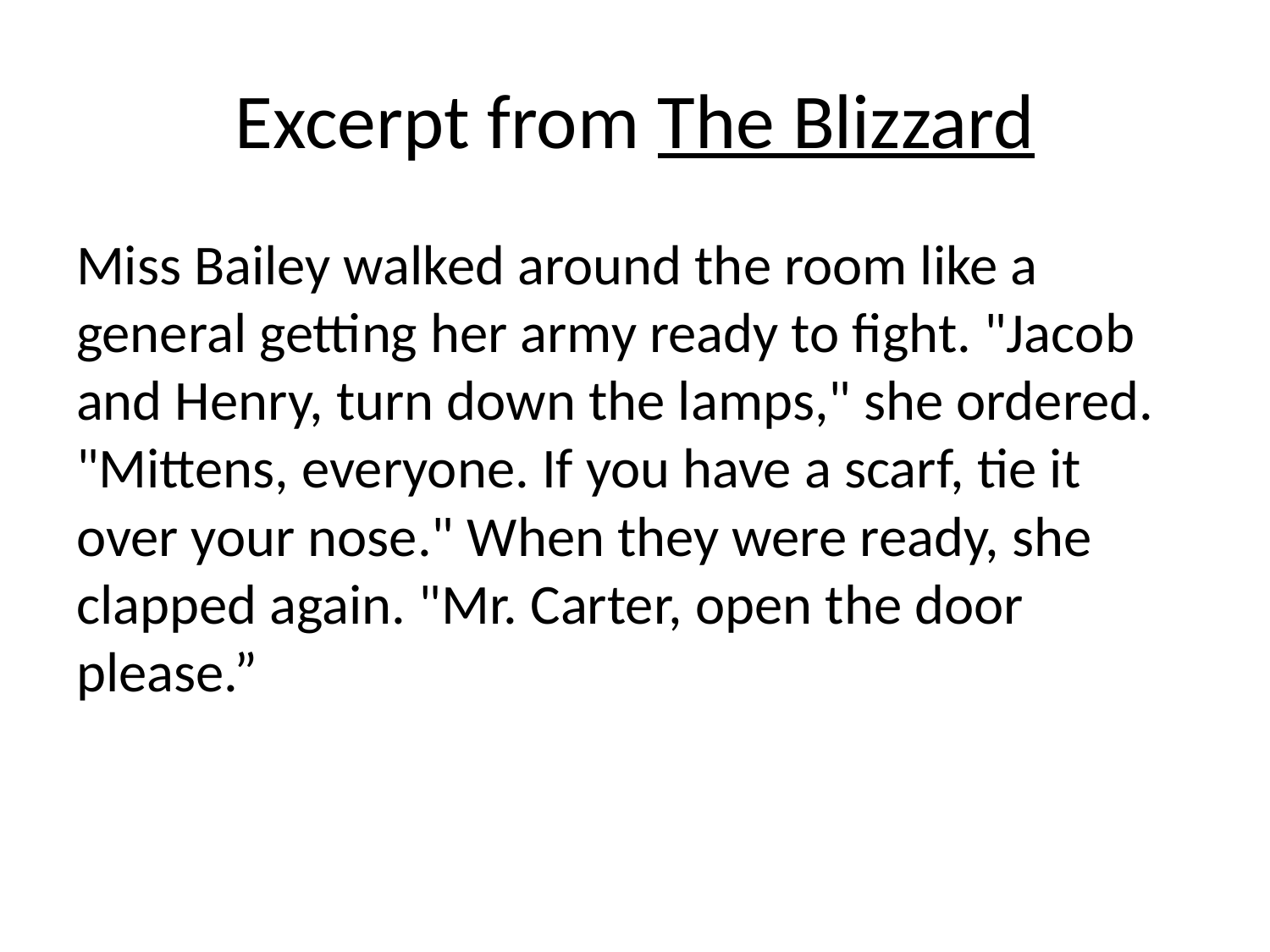

# Excerpt from The Blizzard
Miss Bailey walked around the room like a general getting her army ready to fight. "Jacob and Henry, turn down the lamps," she ordered. "Mittens, everyone. If you have a scarf, tie it over your nose." When they were ready, she clapped again. "Mr. Carter, open the door please.”